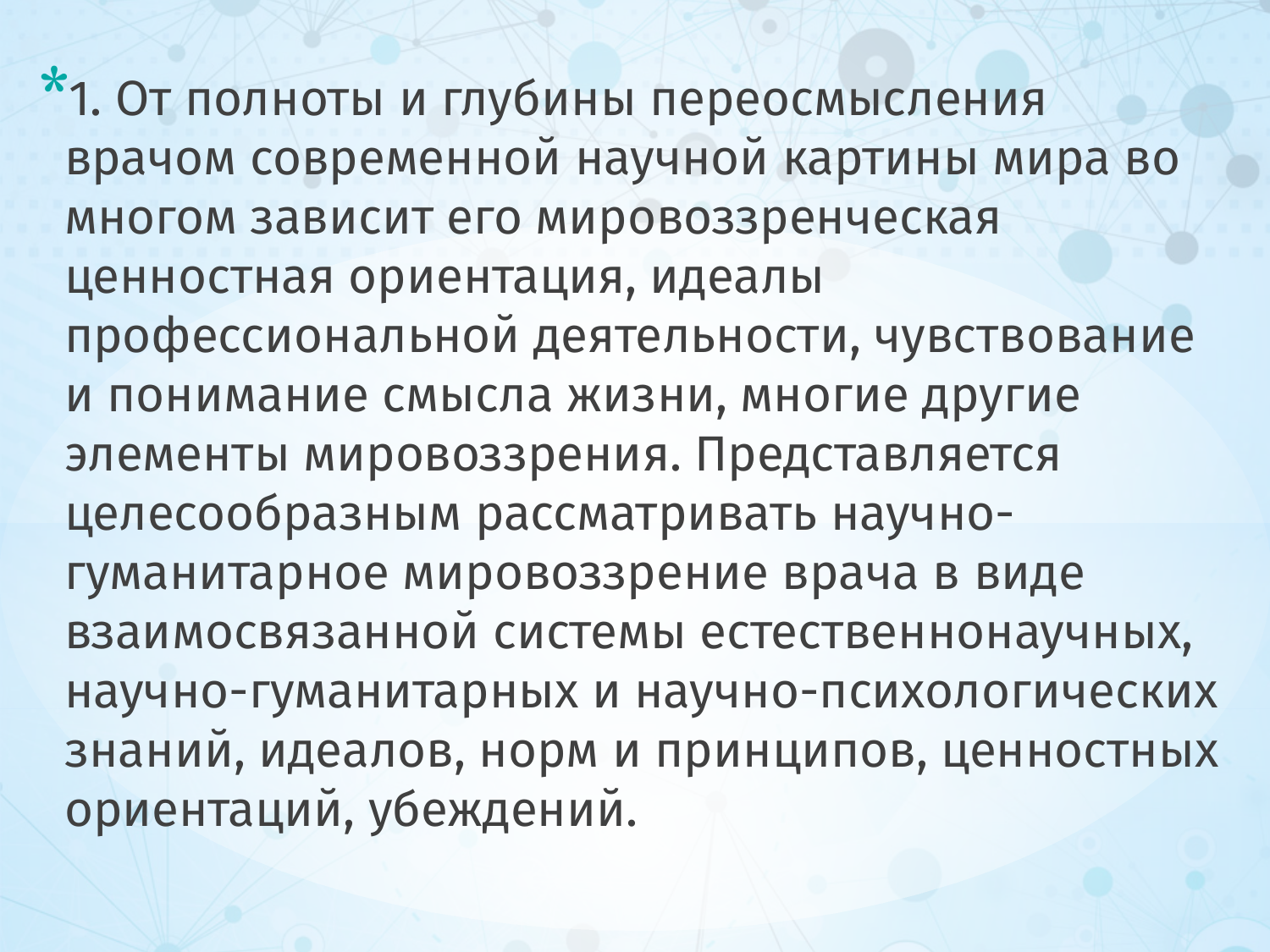

1. От полноты и глубины переосмысления врачом современной научной картины мира во многом зависит его мировоззренческая ценностная ориентация, идеалы профессиональной деятельности, чувствование и понимание смысла жизни, многие другие элементы мировоззрения. Представляется целесообразным рассматривать научно-гуманитарное мировоззрение врача в виде взаимосвязанной системы естественнонаучных, научно-гуманитарных и научно-психологических знаний, идеалов, норм и принципов, ценностных ориентаций, убеждений.